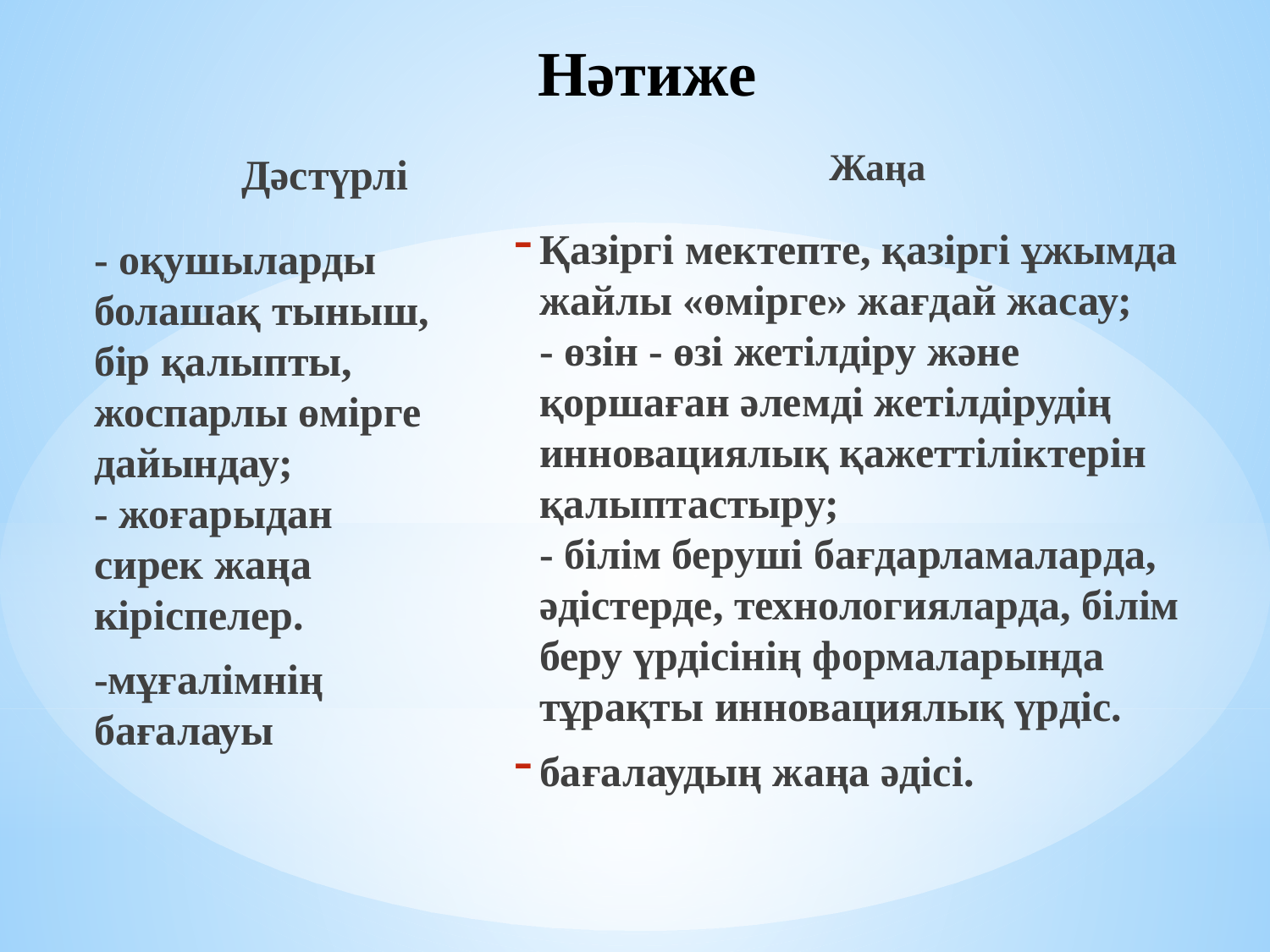

# Нәтиже
Дәстүрлі
Жаңа
Қазіргі мектепте, қазіргі ұжымда жайлы «өмірге» жағдай жасау;
- өзін - өзі жетілдіру және қоршаған әлемді жетілдірудің  инновациялық қажеттіліктерін қалыптастыру;
- білім беруші бағдарламаларда, әдістерде, технологияларда, білім беру үрдісінің формаларында тұрақты инновациялық үрдіс.
бағалаудың жаңа әдісі.
- оқушыларды болашақ тыныш, бір қалыпты, жоспарлы өмірге дайындау;
- жоғарыдан сирек жаңа кіріспелер.
-мұғалімнің бағалауы